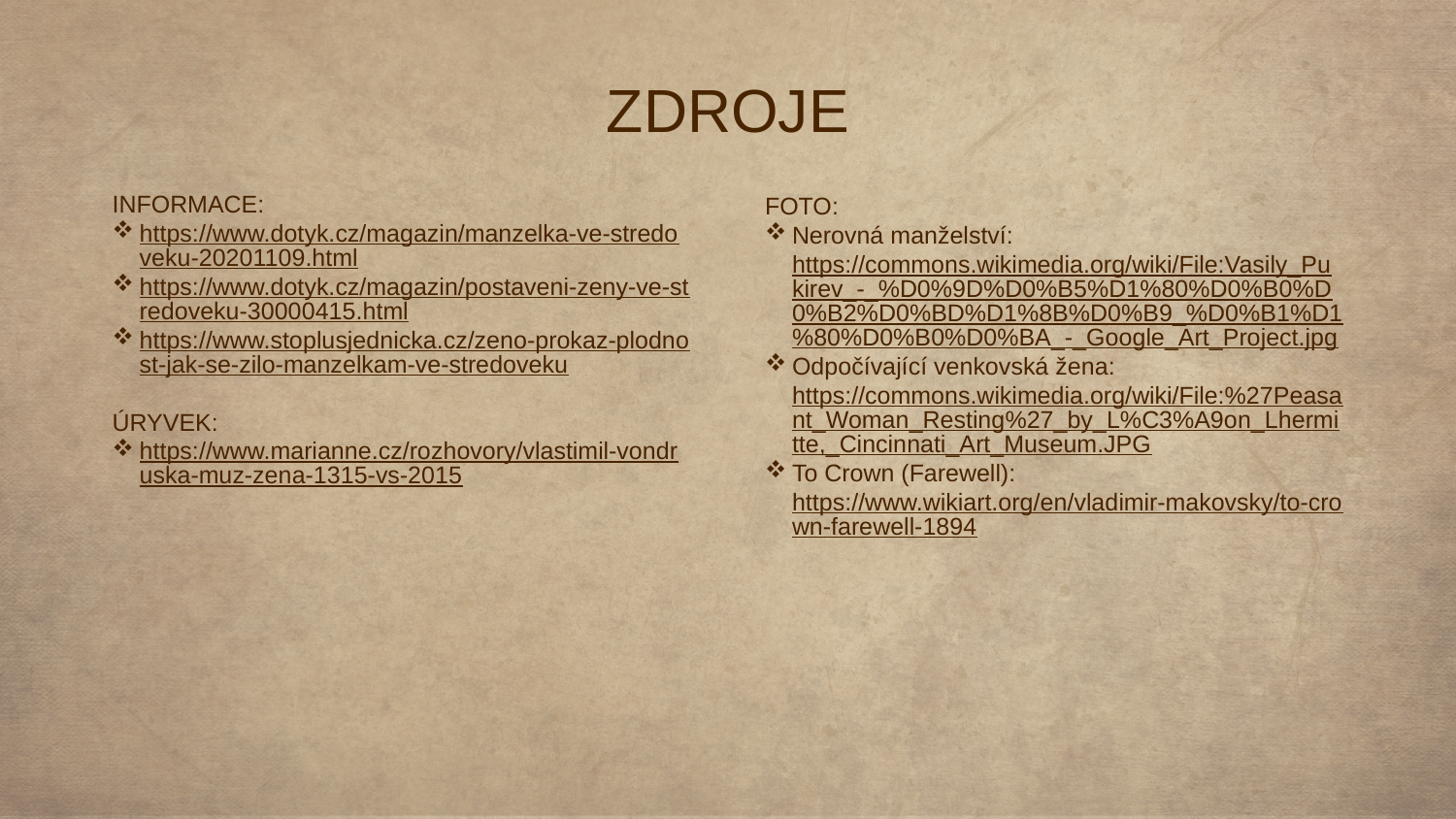

# ZDROJE
INFORMACE:
https://www.dotyk.cz/magazin/manzelka-ve-stredoveku-20201109.html
https://www.dotyk.cz/magazin/postaveni-zeny-ve-stredoveku-30000415.html
https://www.stoplusjednicka.cz/zeno-prokaz-plodnost-jak-se-zilo-manzelkam-ve-stredoveku

ÚRYVEK:
https://www.marianne.cz/rozhovory/vlastimil-vondruska-muz-zena-1315-vs-2015

FOTO:
Nerovná manželství: https://commons.wikimedia.org/wiki/File:Vasily_Pukirev_-_%D0%9D%D0%B5%D1%80%D0%B0%D0%B2%D0%BD%D1%8B%D0%B9_%D0%B1%D1%80%D0%B0%D0%BA_-_Google_Art_Project.jpg
Odpočívající venkovská žena: https://commons.wikimedia.org/wiki/File:%27Peasant_Woman_Resting%27_by_L%C3%A9on_Lhermitte,_Cincinnati_Art_Museum.JPG
To Crown (Farewell): https://www.wikiart.org/en/vladimir-makovsky/to-crown-farewell-1894